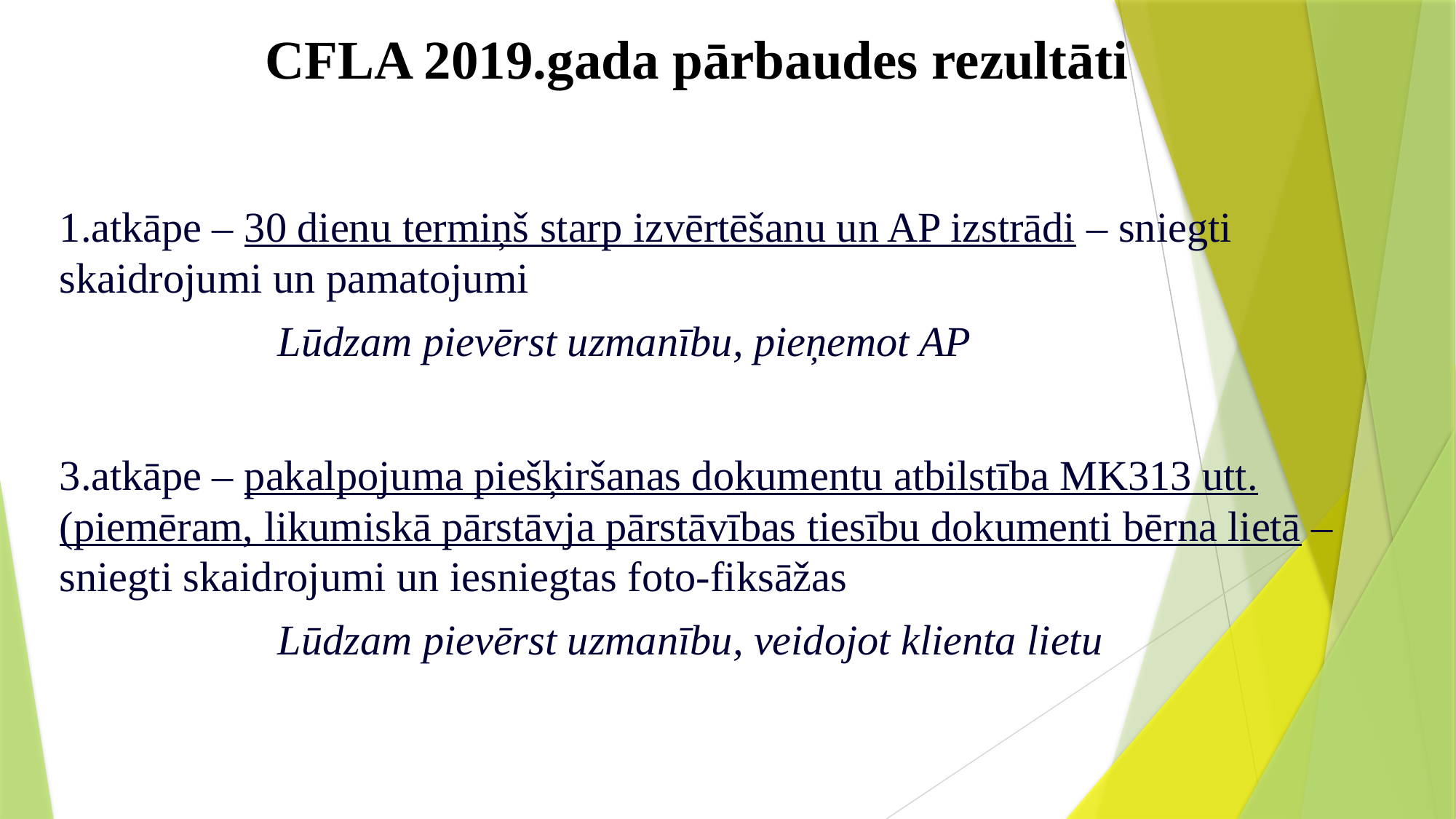

# CFLA 2019.gada pārbaudes rezultāti
1.atkāpe – 30 dienu termiņš starp izvērtēšanu un AP izstrādi – sniegti skaidrojumi un pamatojumi
		Lūdzam pievērst uzmanību, pieņemot AP

3.atkāpe – pakalpojuma piešķiršanas dokumentu atbilstība MK313 utt. (piemēram, likumiskā pārstāvja pārstāvības tiesību dokumenti bērna lietā – sniegti skaidrojumi un iesniegtas foto-fiksāžas
		Lūdzam pievērst uzmanību, veidojot klienta lietu